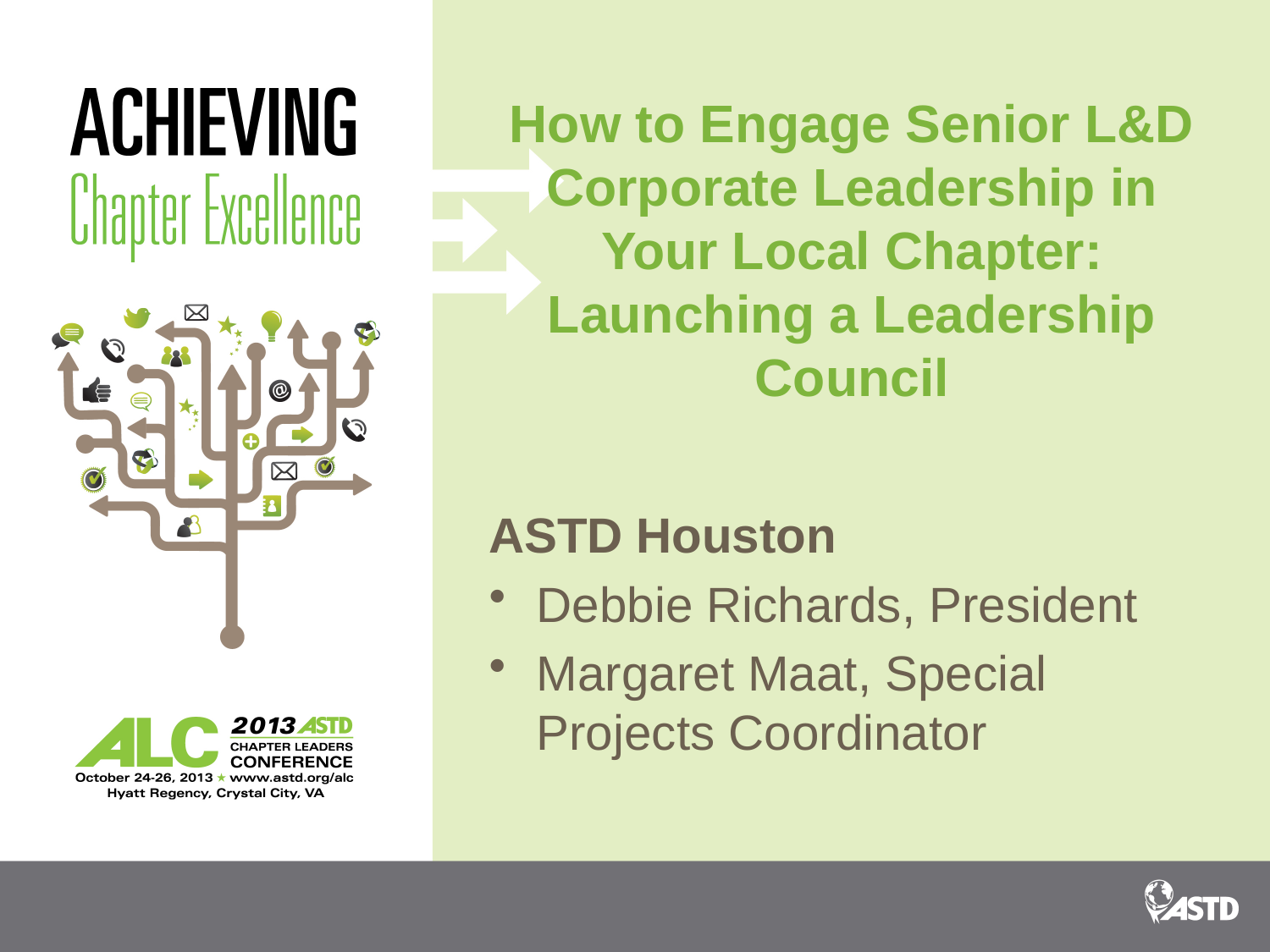

# How to Engage Senior L&D Corporate Leadership in Your Local Chapter: Launching a Leadership Council
ASTD Houston
Debbie Richards, President
Margaret Maat, Special Projects Coordinator